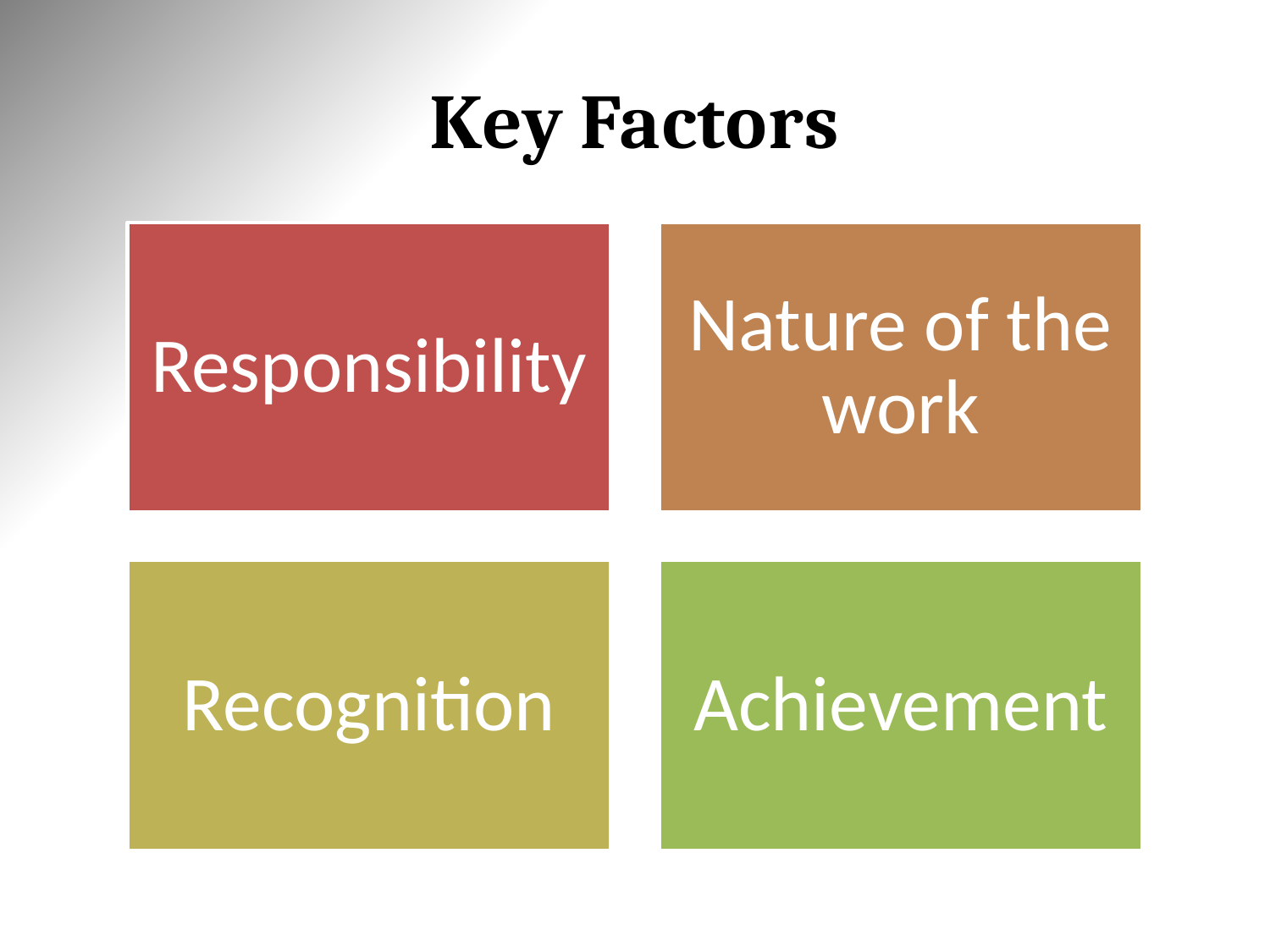

# Key Factors
Responsibility
Nature of the work
Recognition
Achievement